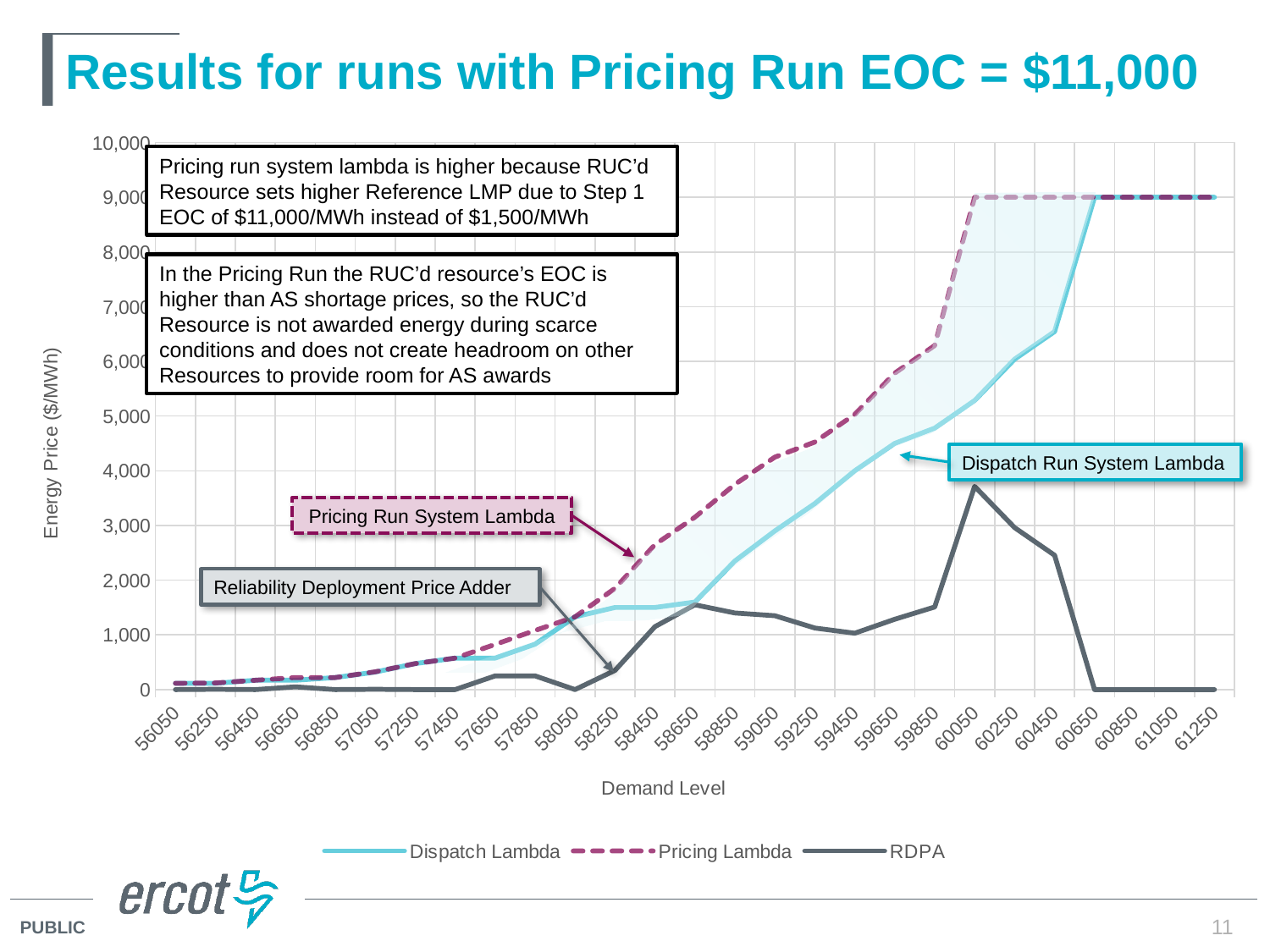

# Results for runs with Pricing Run EOC = $11,000

### Chart

| Category | Dispatch | Pricing |  |
|---|---|---|---|
| 56050 | 115.0 | 115.0 | 0.0 |
| 56250 | 115.0 | 120.0 | 5.0 |
| 56450 | 170.0 | 170.0 | 0.0 |
| 56650 | 170.0 | 220.0 | 50.0 |
| 56850 | 220.0 | 220.0 | 0.0 |
| 57050 | 320.0 | 325.0 | 5.0 |
| 57250 | 475.0 | 475.0 | 0.0 |
| 57450 | 575.0 | 575.0 | 0.0 |
| 57650 | 575.0 | 825.0 | 250.0 |
| 57850 | 830.0 | 1080.0 | 250.0 |
| 58050 | 1330.0 | 1330.0 | 0.0 |
| 58250 | 1500.0 | 1850.0 | 350.0 |
| 58450 | 1500.0 | 2650.0 | 1150.0 |
| 58650 | 1599.99 | 3150.0 | 1550.01 |
| 58850 | 2350.0 | 3750.0 | 1400.0 |
| 59050 | 2900.0 | 4250.0 | 1350.0 |
| 59250 | 3400.0 | 4525.0 | 1125.0 |
| 59450 | 4000.0 | 5030.0 | 1030.0 |
| 59650 | 4499.99 | 5785.0 | 1285.0100000000002 |
| 59850 | 4780.0 | 6290.0 | 1510.0 |
| 60050 | 5285.0 | 9000.0 | 3715.0 |
| 60250 | 6040.0 | 9000.0 | 2960.0 |
| 60450 | 6545.0 | 9000.0 | 2455.0 |
| 60650 | 9000.0 | 9000.0 | 0.0 |
| 60850 | 9000.0 | 9000.0 | 0.0 |
| 61050 | 9000.0 | 9000.0 | 0.0 |
| 61250 | 9000.0 | 9000.0 | 0.0 |
Pricing run system lambda is higher because RUC’d Resource sets higher Reference LMP due to Step 1 EOC of $11,000/MWh instead of $1,500/MWh

In the Pricing Run the RUC’d resource’s EOC is higher than AS shortage prices, so the RUC’d Resource is not awarded energy during scarce conditions and does not create headroom on other Resources to provide room for AS awards
Dispatch Run System Lambda
Pricing Run System Lambda
Reliability Deployment Price Adder
11